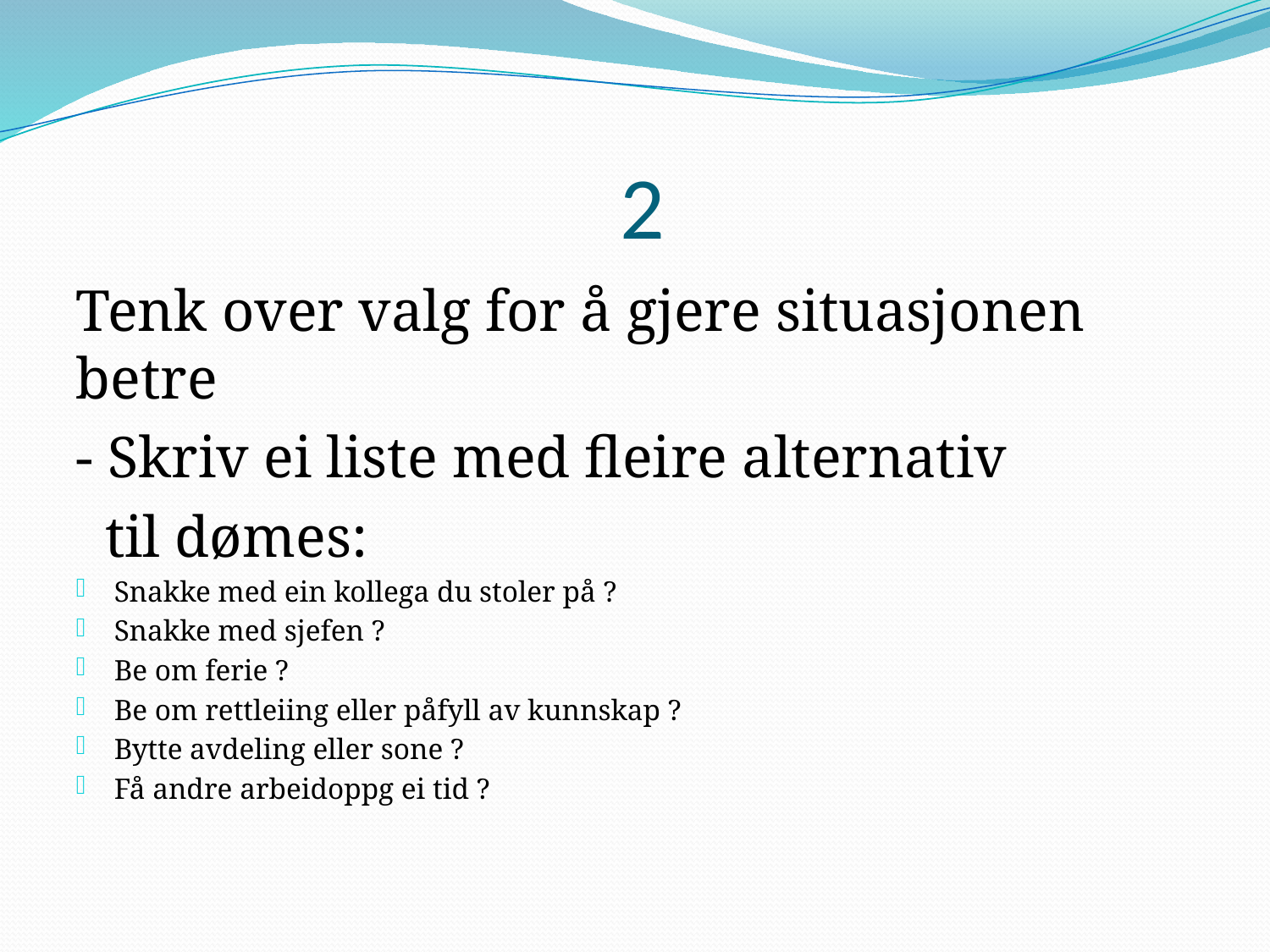

# 2
Tenk over valg for å gjere situasjonen betre
- Skriv ei liste med fleire alternativ
  til dømes:
Snakke med ein kollega du stoler på ?
Snakke med sjefen ?
Be om ferie ?
Be om rettleiing eller påfyll av kunnskap ?
Bytte avdeling eller sone ?
Få andre arbeidoppg ei tid ?